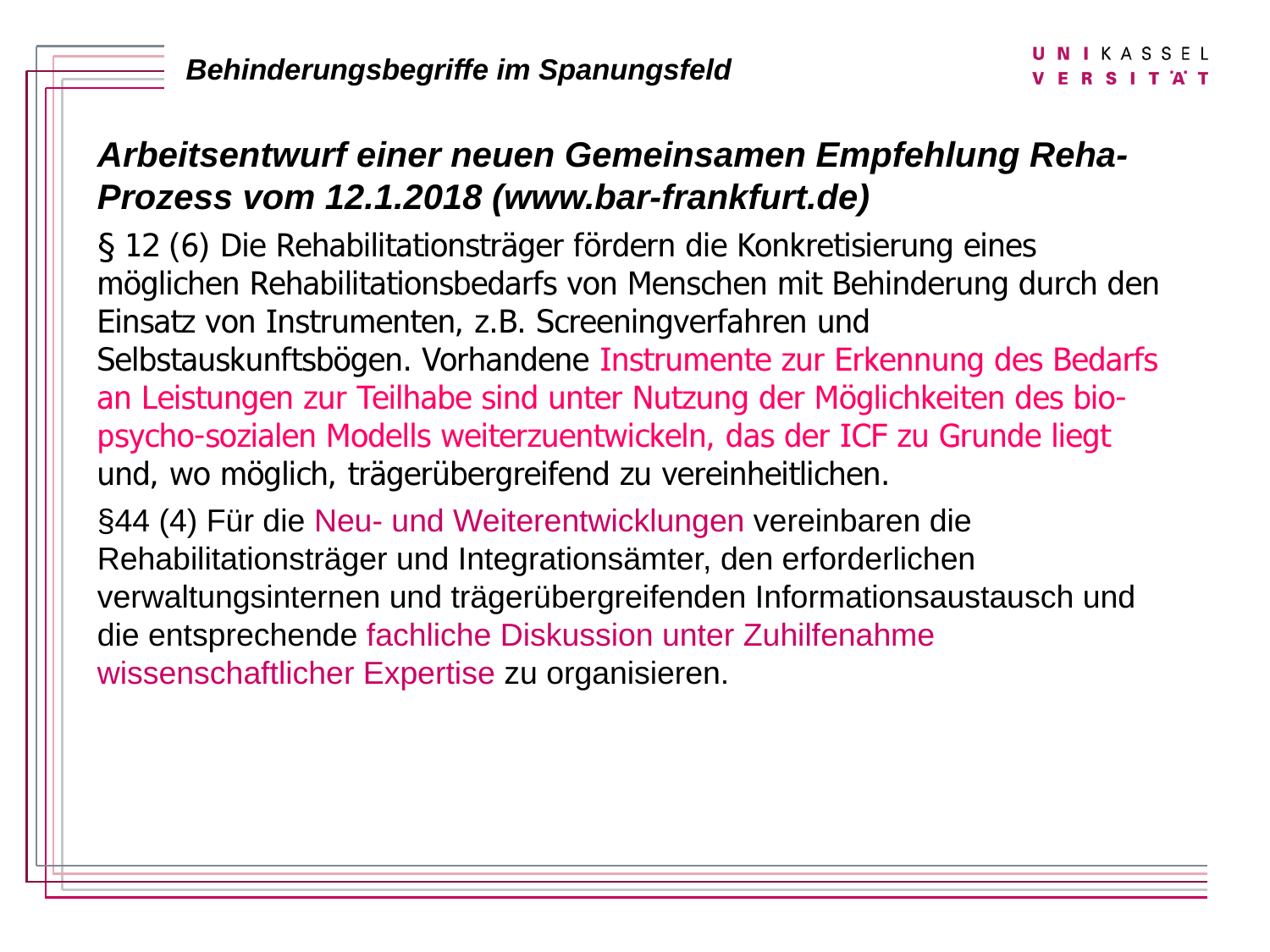

Arbeitsentwurf einer neuen Gemeinsamen Empfehlung Reha-Prozess vom 12.1.2018 (www.bar-frankfurt.de)
§ 12 (6) Die Rehabilitationsträger fördern die Konkretisierung eines möglichen Rehabilitationsbedarfs von Menschen mit Behinderung durch den Einsatz von Instrumenten, z.B. Screeningverfahren und Selbstauskunftsbögen. Vorhandene Instrumente zur Erkennung des Bedarfs an Leistungen zur Teilhabe sind unter Nutzung der Möglichkeiten des bio-psycho-sozialen Modells weiterzuentwickeln, das der ICF zu Grunde liegt und, wo möglich, trägerübergreifend zu vereinheitlichen.
§44 (4) Für die Neu- und Weiterentwicklungen vereinbaren die Rehabilitationsträger und Integrationsämter, den erforderlichen verwaltungsinternen und trägerübergreifenden Informationsaustausch und die entsprechende fachliche Diskussion unter Zuhilfenahme wissenschaftlicher Expertise zu organisieren.